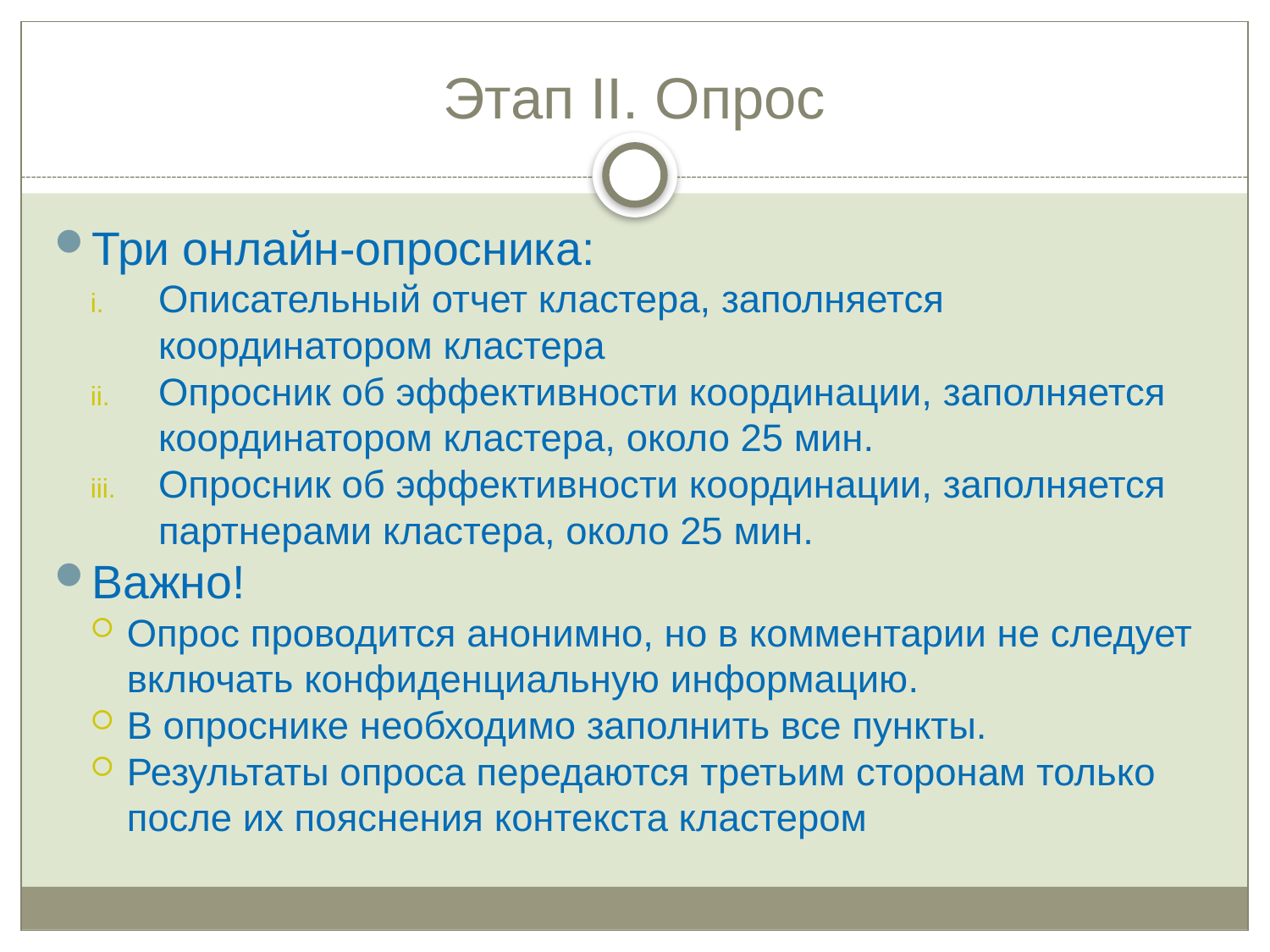

# Этап II. Опрос
Три онлайн-опросника:
Описательный отчет кластера, заполняется координатором кластера
Опросник об эффективности координации, заполняется координатором кластера, около 25 мин.
Опросник об эффективности координации, заполняется партнерами кластера, около 25 мин.
Важно!
Опрос проводится анонимно, но в комментарии не следует включать конфиденциальную информацию.
В опроснике необходимо заполнить все пункты.
Результаты опроса передаются третьим сторонам только после их пояснения контекста кластером